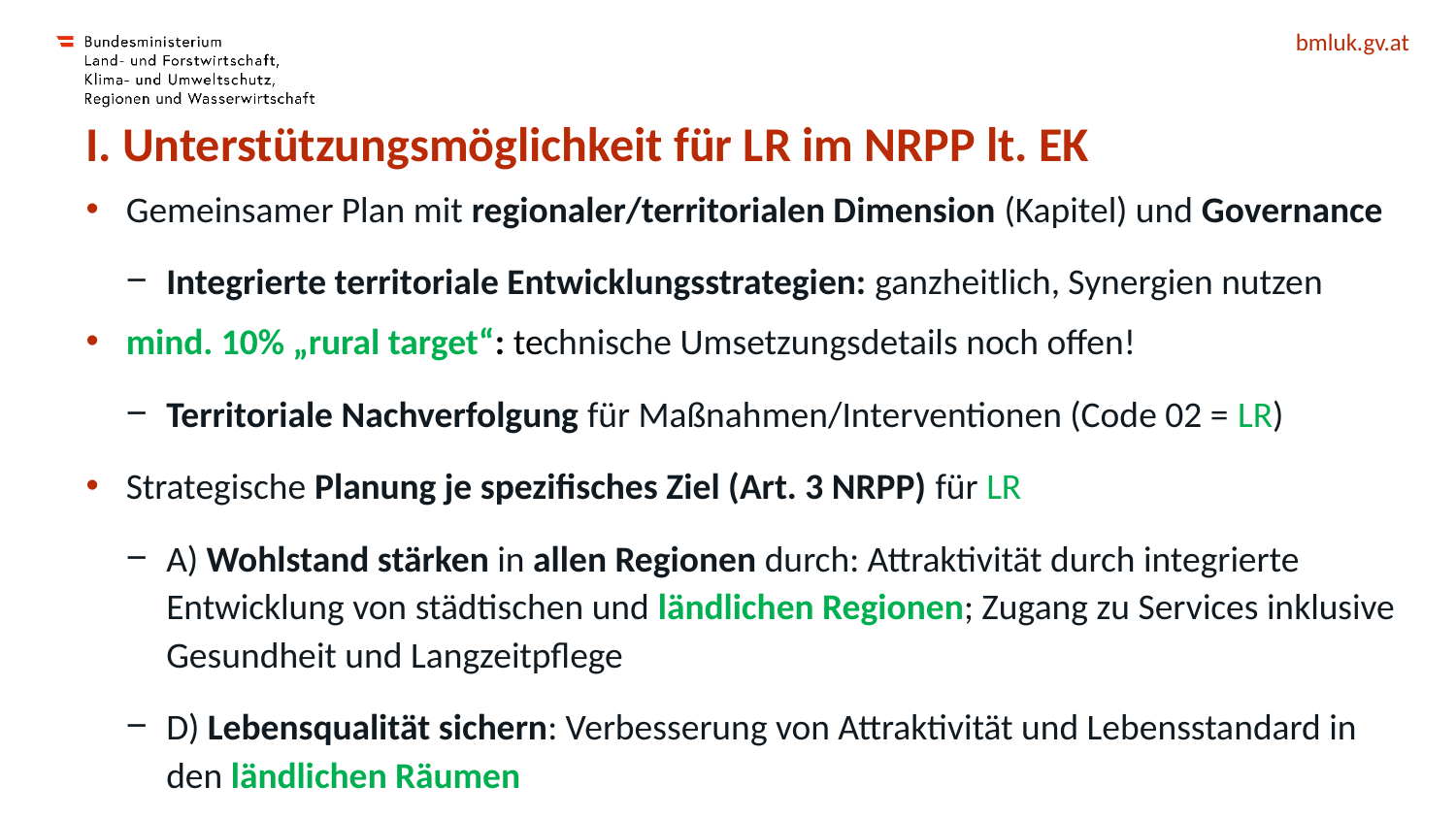

# I. Unterstützungsmöglichkeit für LR im NRPP lt. EK
Gemeinsamer Plan mit regionaler/territorialen Dimension (Kapitel) und Governance
Integrierte territoriale Entwicklungsstrategien: ganzheitlich, Synergien nutzen
mind. 10% „rural target“: technische Umsetzungsdetails noch offen!
Territoriale Nachverfolgung für Maßnahmen/Interventionen (Code 02 = LR)
Strategische Planung je spezifisches Ziel (Art. 3 NRPP) für LR
A) Wohlstand stärken in allen Regionen durch: Attraktivität durch integrierte Entwicklung von städtischen und ländlichen Regionen; Zugang zu Services inklusive Gesundheit und Langzeitpflege
D) Lebensqualität sichern: Verbesserung von Attraktivität und Lebensstandard in den ländlichen Räumen